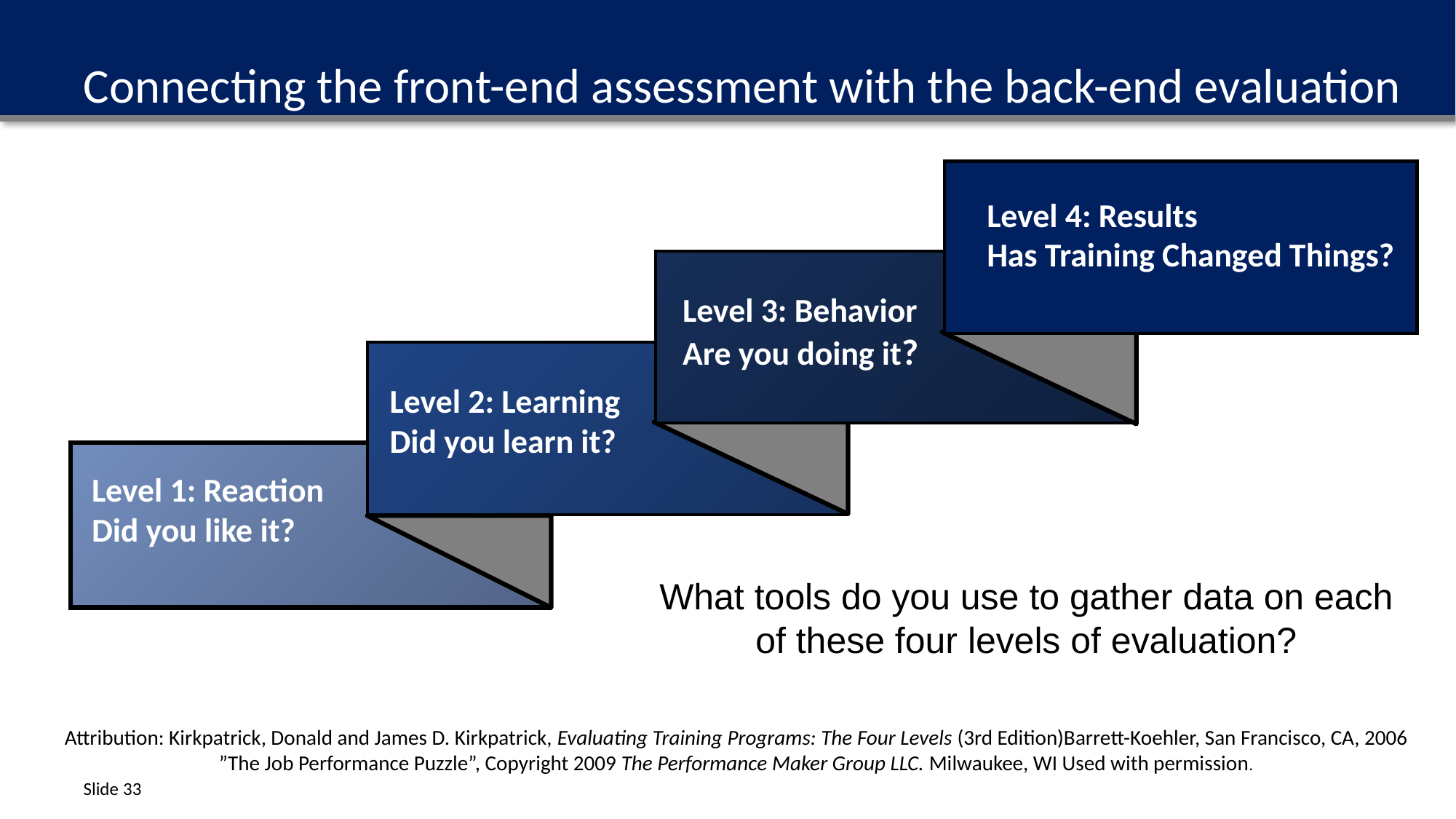

# Connecting the front-end assessment with the back-end evaluation

Level 4: Results
Has Training Changed Things?

Level 3: Behavior
Are you doing it?

Level 2: Learning
Did you learn it?

Level 1: Reaction
Did you like it?

What tools do you use to gather data on each of these four levels of evaluation?
Attribution: Kirkpatrick, Donald and James D. Kirkpatrick, Evaluating Training Programs: The Four Levels (3rd Edition)Barrett-Koehler, San Francisco, CA, 2006
”The Job Performance Puzzle”, Copyright 2009 The Performance Maker Group LLC. Milwaukee, WI Used with permission.